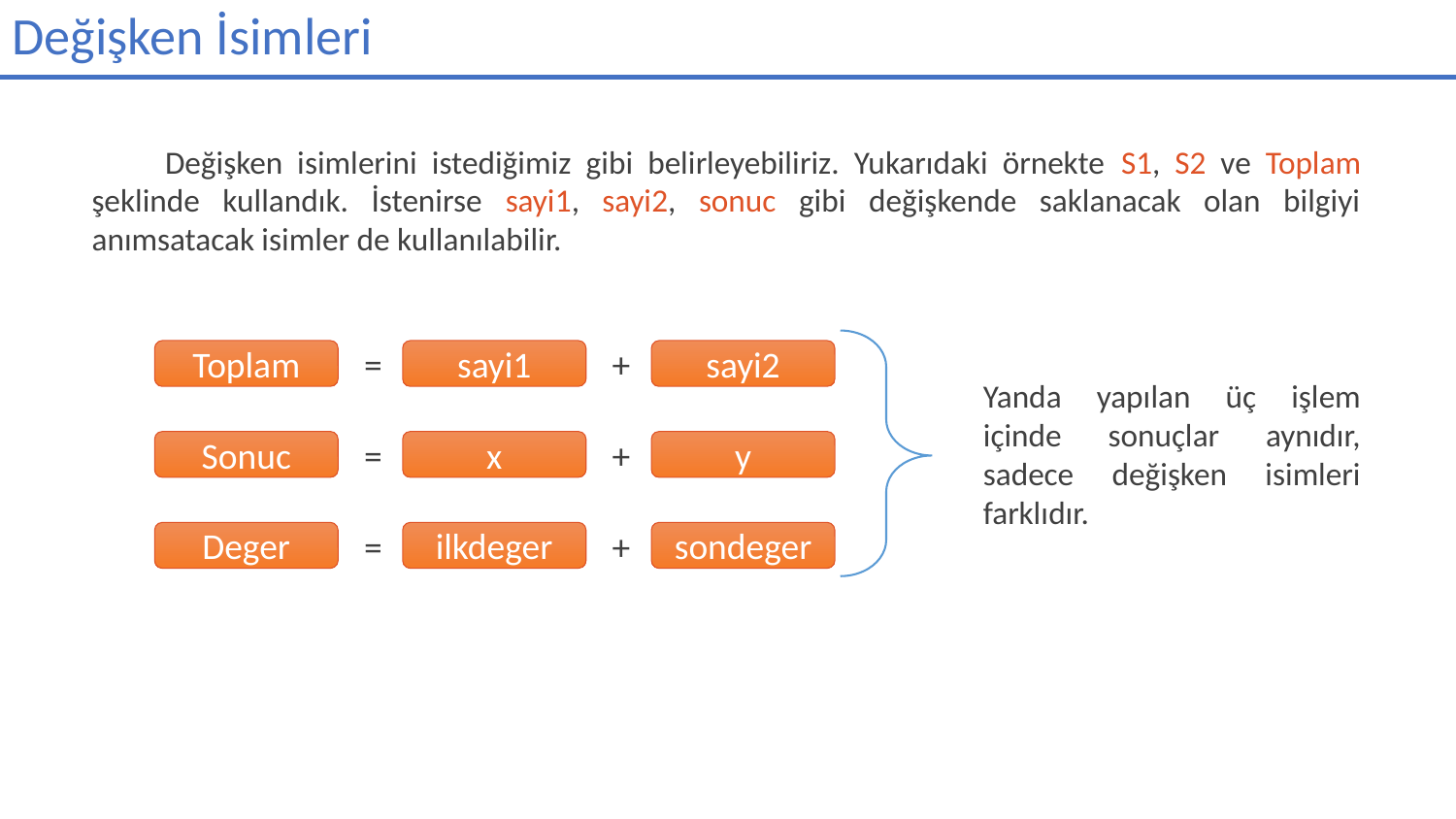

# Değişken İsimleri
     Değişken isimlerini istediğimiz gibi belirleyebiliriz. Yukarıdaki örnekte S1, S2 ve Toplam şeklinde kullandık. İstenirse sayi1, sayi2, sonuc gibi değişkende saklanacak olan bilgiyi anımsatacak isimler de kullanılabilir.

=
+
Toplam
sayi1
sayi2
Yanda yapılan üç işlem içinde sonuçlar aynıdır, sadece değişken isimleri farklıdır.
=
+
Sonuc
x
y
=
+
Deger
ilkdeger
sondeger